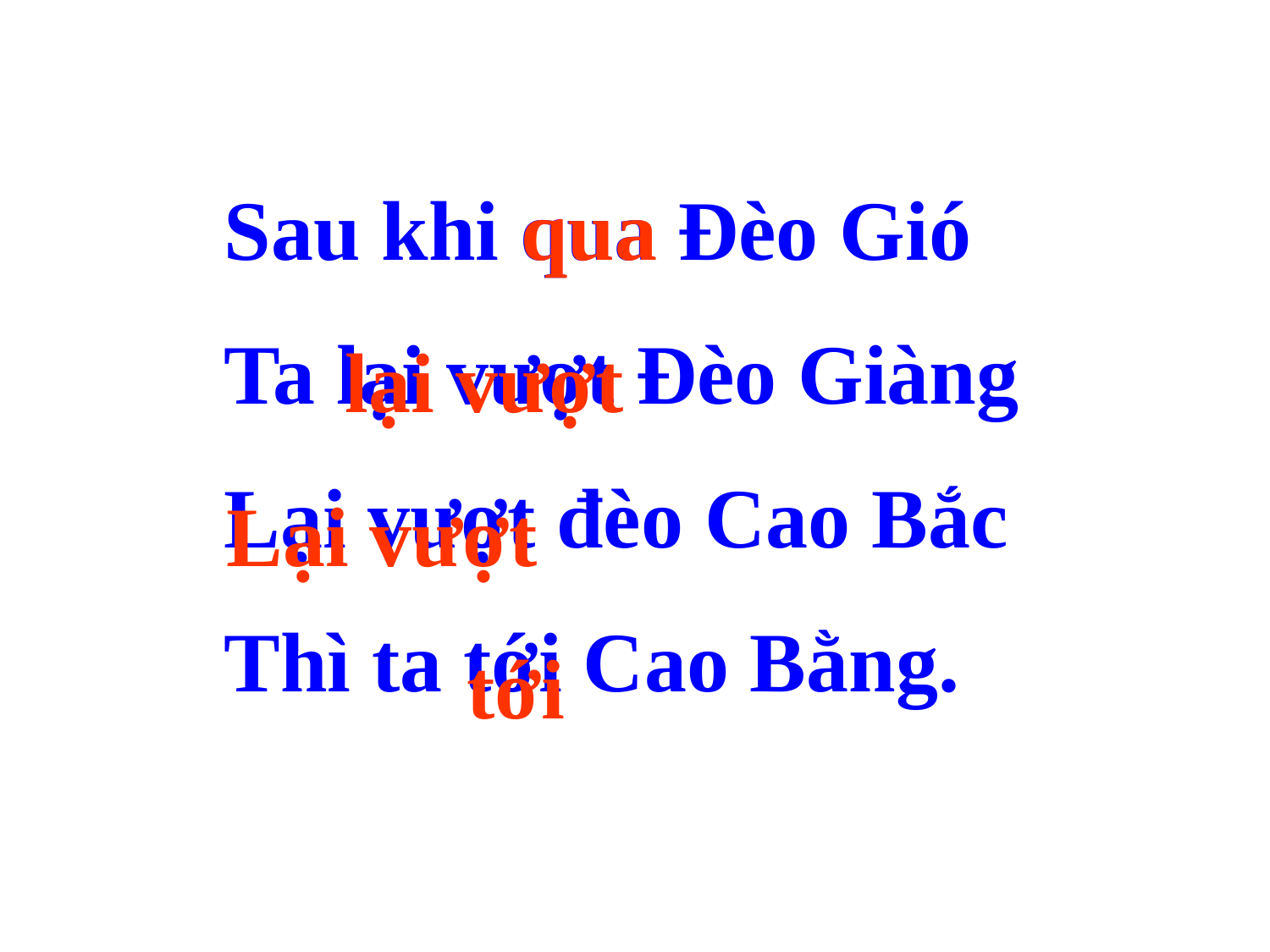

Sau khi qua Đèo Gió
Ta lại vượt Đèo Giàng
Lại vượt đèo Cao Bắc
Thì ta tới Cao Bằng.
qua
lại vượt
Lại vượt
tới